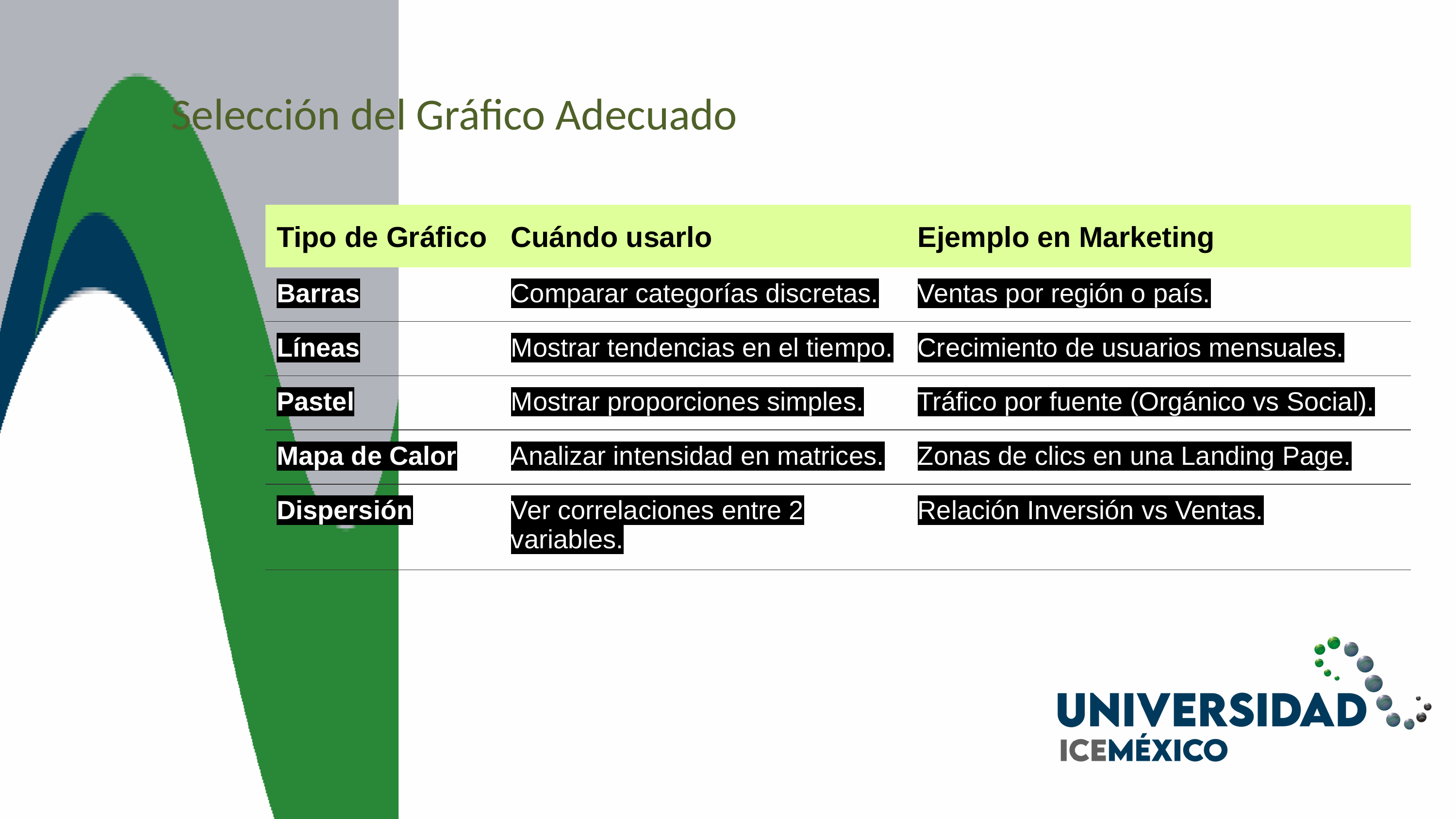

Selección del Gráfico Adecuado
| Tipo de Gráfico | Cuándo usarlo | Ejemplo en Marketing |
| --- | --- | --- |
| Barras | Comparar categorías discretas. | Ventas por región o país. |
| Líneas | Mostrar tendencias en el tiempo. | Crecimiento de usuarios mensuales. |
| Pastel | Mostrar proporciones simples. | Tráfico por fuente (Orgánico vs Social). |
| Mapa de Calor | Analizar intensidad en matrices. | Zonas de clics en una Landing Page. |
| Dispersión | Ver correlaciones entre 2 variables. | Relación Inversión vs Ventas. |